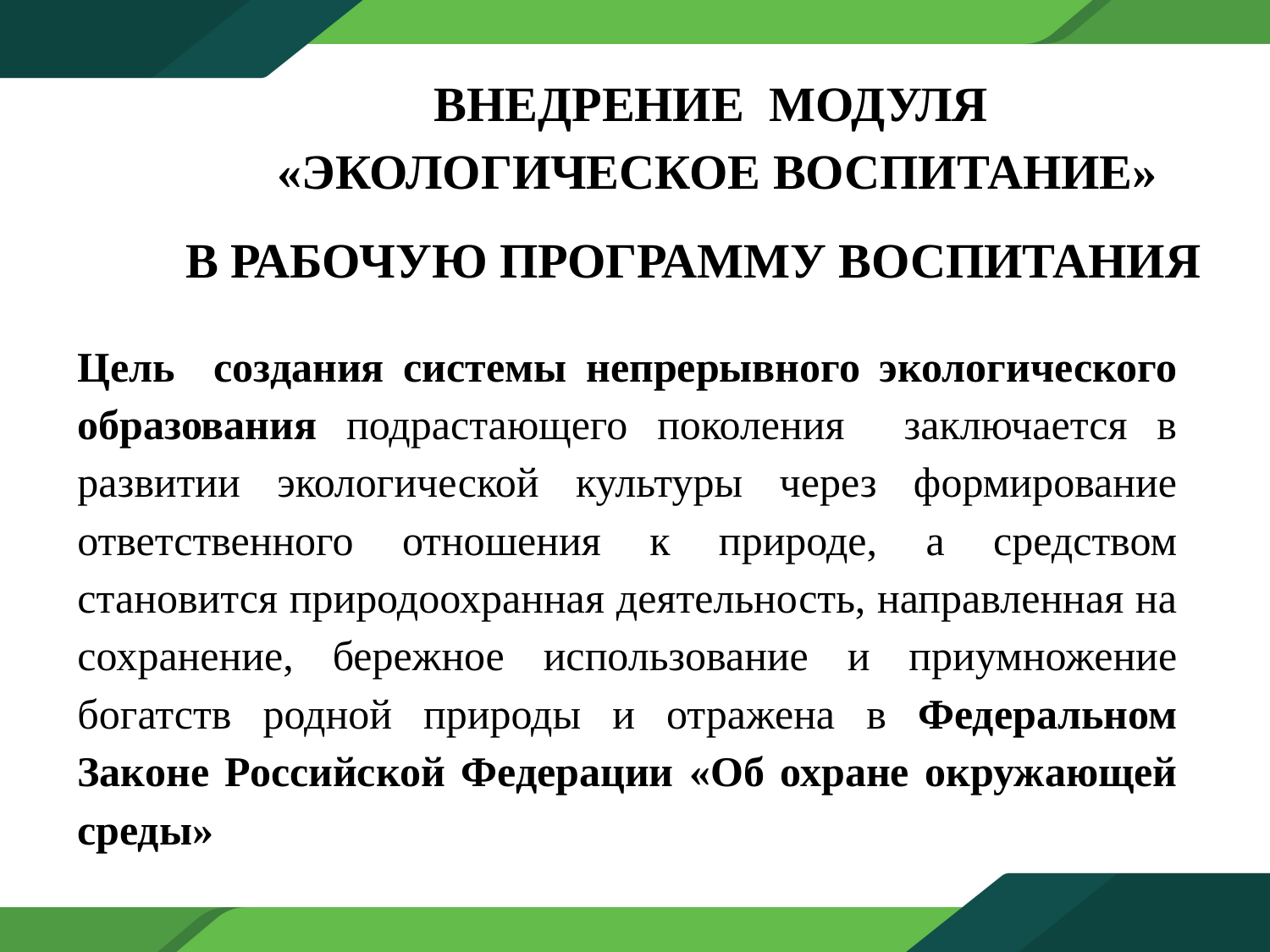

ВНЕДРЕНИЕ  МОДУЛЯ
«ЭКОЛОГИЧЕСКОЕ ВОСПИТАНИЕ»
В РАБОЧУЮ ПРОГРАММУ ВОСПИТАНИЯ
Цель  создания системы непрерывного экологического образования подрастающего поколения  заключается в развитии экологической культуры через формирование ответственного отношения к природе, а средством становится природоохранная деятельность, направленная на сохранение, бережное использование и приумножение богатств родной природы и отражена в Федеральном Законе Российской Федерации «Об охране окружающей среды»